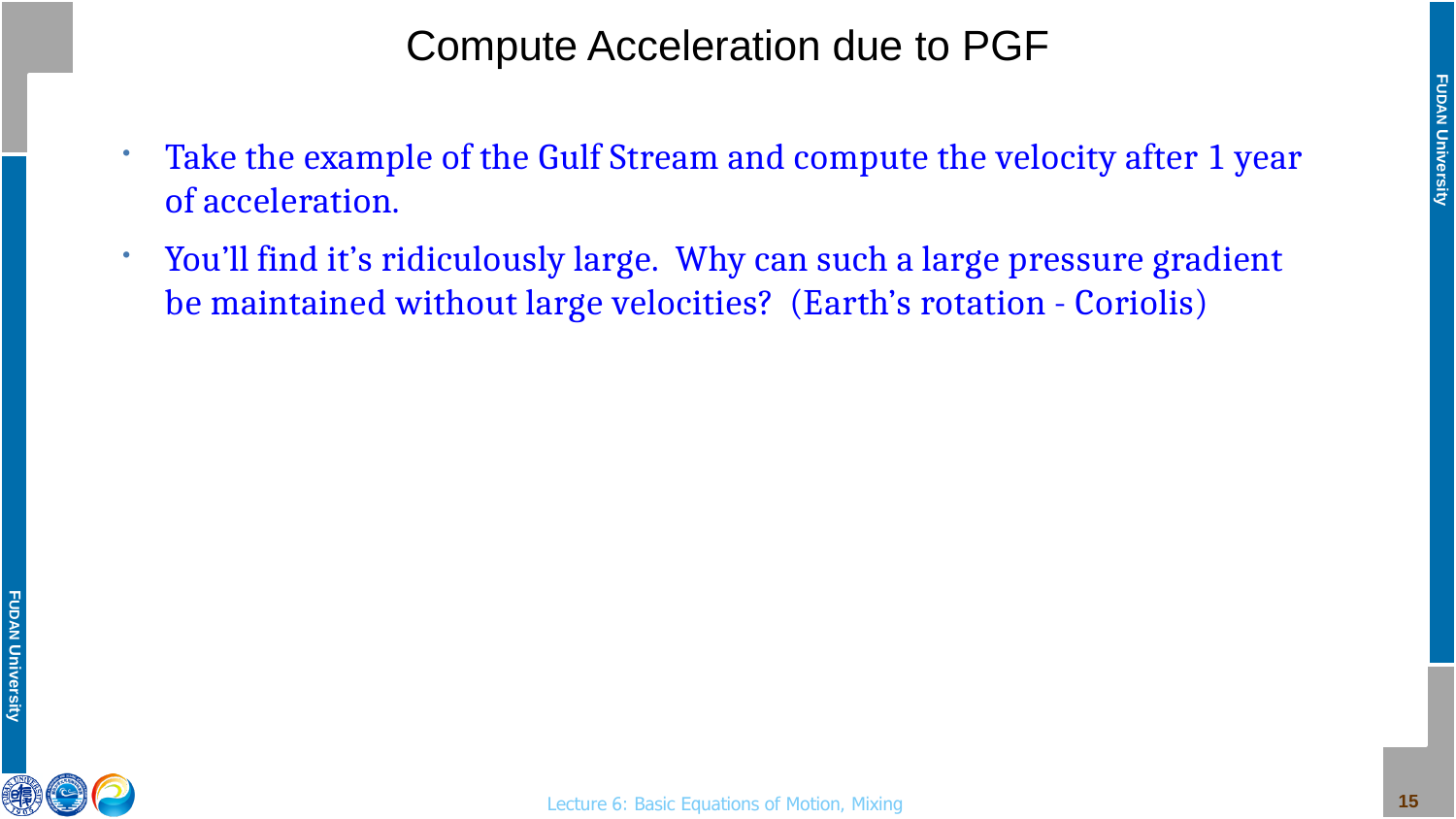

# Compute Acceleration due to PGF
Take the example of the Gulf Stream and compute the velocity after 1 year of acceleration.
You’ll find it’s ridiculously large.  Why can such a large pressure gradient be maintained without large velocities?  (Earth’s rotation - Coriolis)